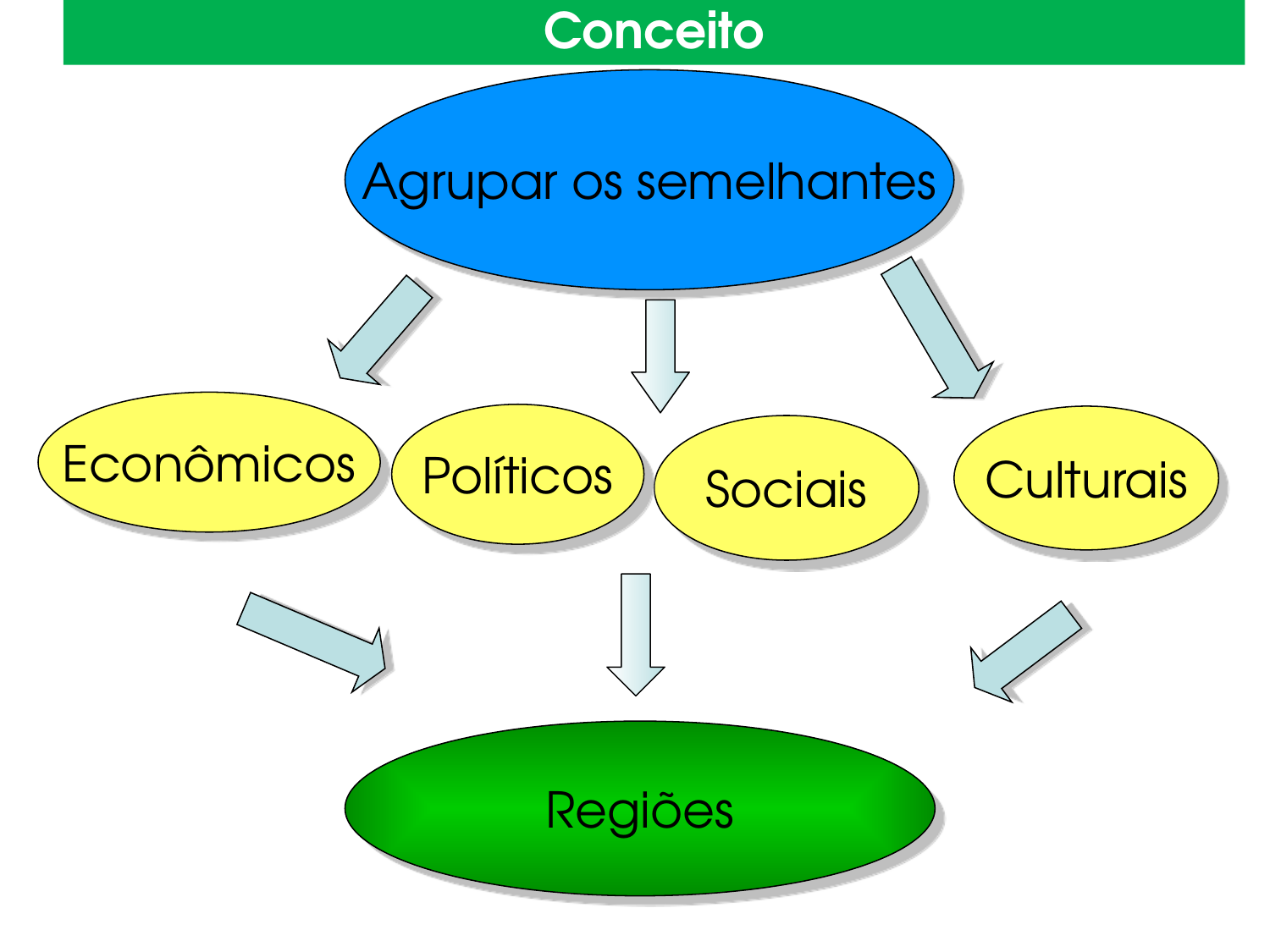

Conceito
Agrupar os semelhantes

Econômicos
Políticos
Culturais
Sociais

Regiões